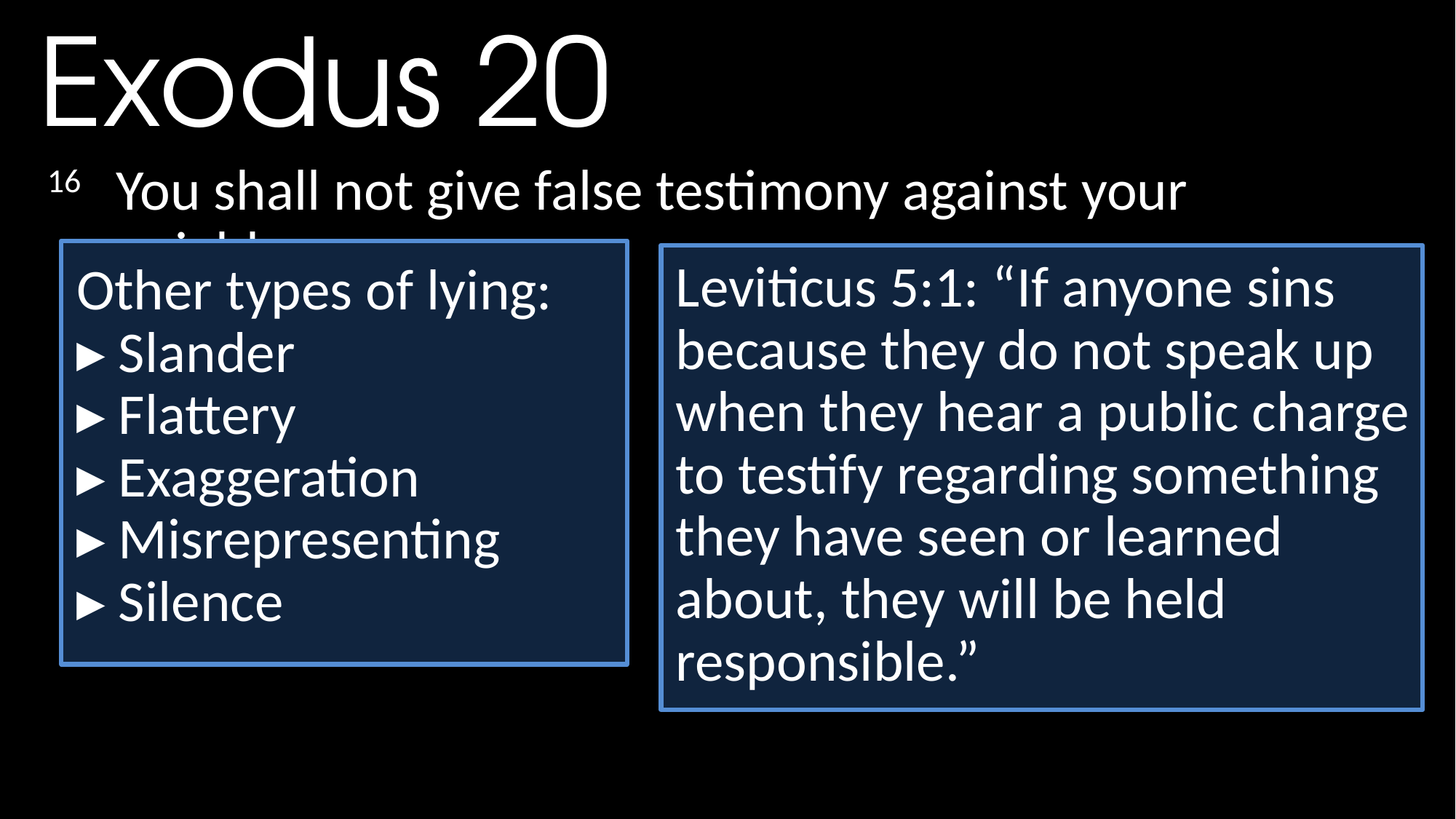

Exodus 20
16 	You shall not give false testimony against your neighbor.

Leviticus 5:1: “If anyone sins because they do not speak up when they hear a public charge to testify regarding something they have seen or learned about, they will be held responsible.”
Other types of lying:
▸ Slander
▸ Flattery
▸ Exaggeration
▸ Misrepresenting
▸ Silence